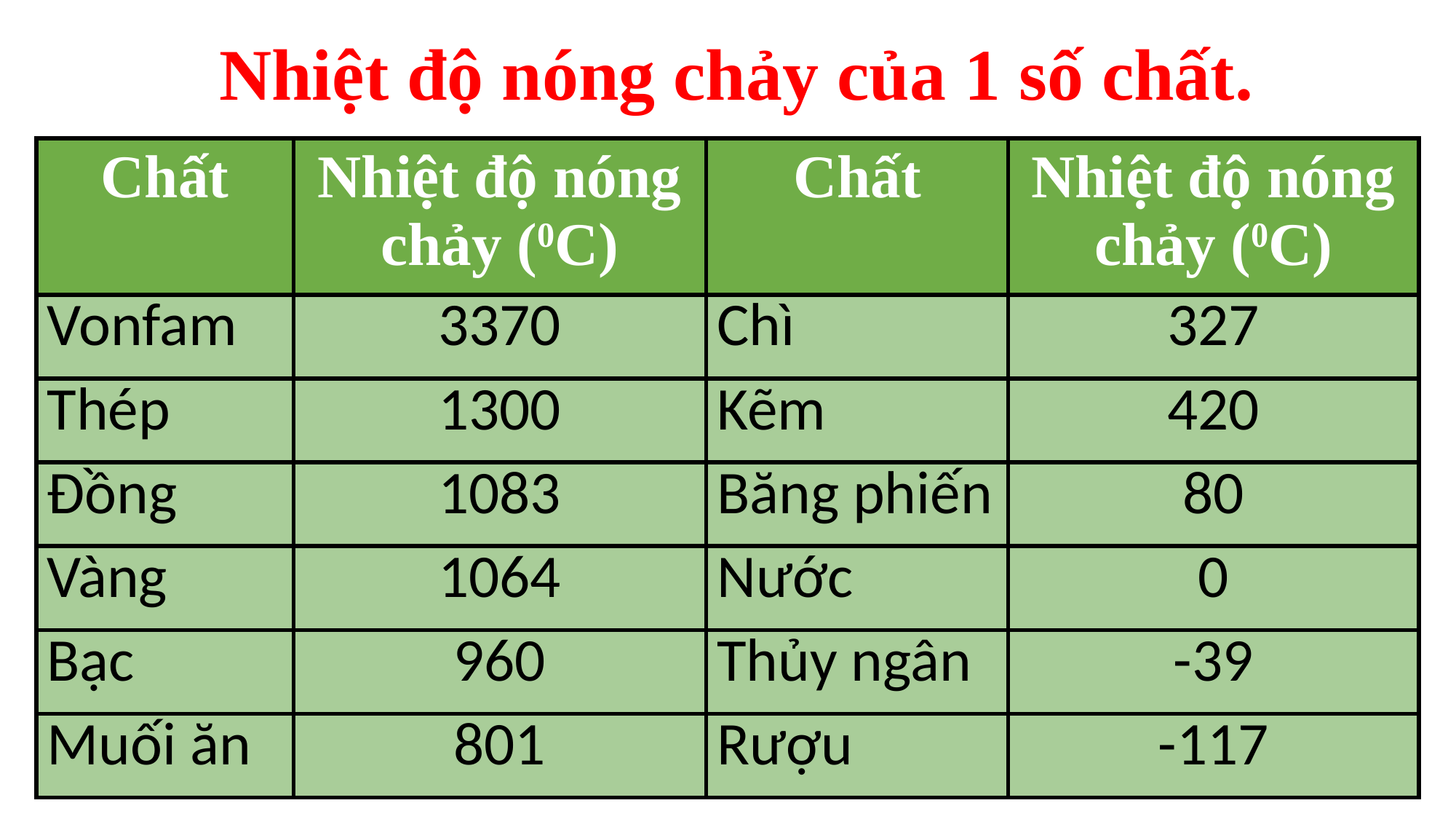

Nhiệt độ nóng chảy của 1 số chất.
| Chất | Nhiệt độ nóng chảy (0C) | Chất | Nhiệt độ nóng chảy (0C) |
| --- | --- | --- | --- |
| Vonfam | 3370 | Chì | 327 |
| Thép | 1300 | Kẽm | 420 |
| Đồng | 1083 | Băng phiến | 80 |
| Vàng | 1064 | Nước | 0 |
| Bạc | 960 | Thủy ngân | -39 |
| Muối ăn | 801 | Rượu | -117 |